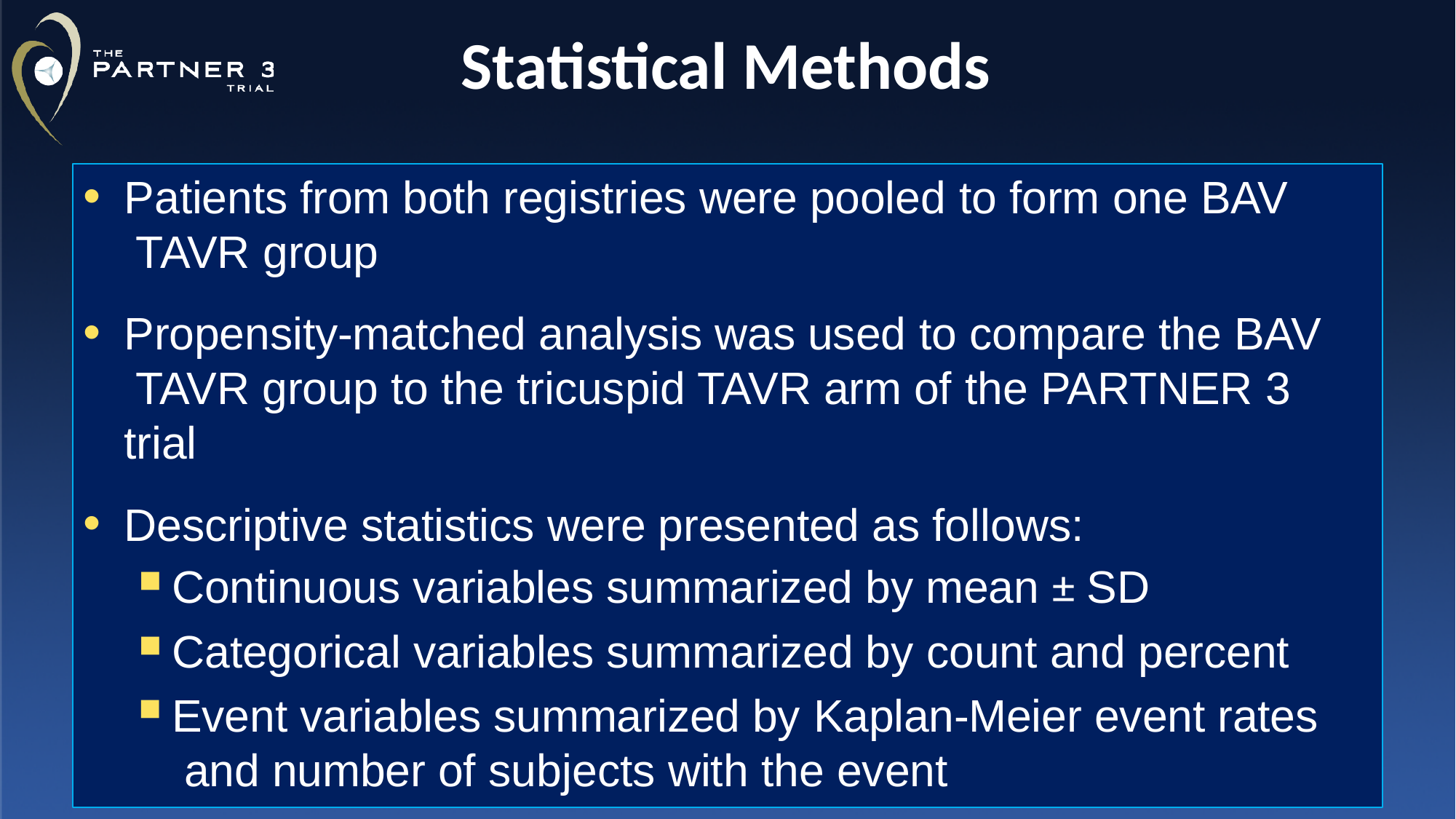

# Statistical Methods

Patients from both registries were pooled to form one BAV  TAVR group
Propensity-matched analysis was used to compare the BAV  TAVR group to the tricuspid TAVR arm of the PARTNER 3  trial
Descriptive statistics were presented as follows:
Continuous variables summarized by mean ± SD
Categorical variables summarized by count and percent
Event variables summarized by Kaplan-Meier event rates  and number of subjects with the event